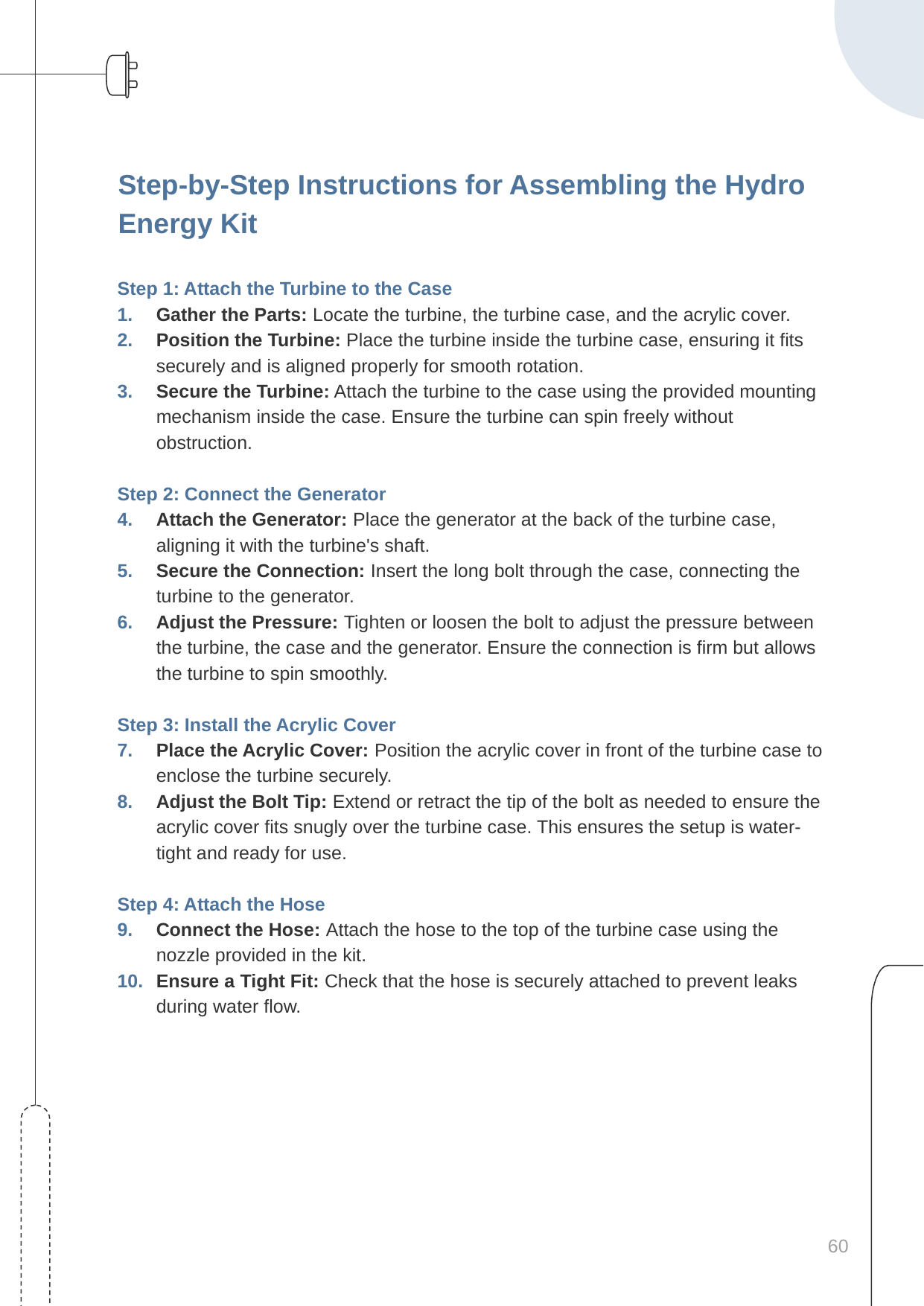

Step-by-Step Instructions for Assembling the Hydro Energy Kit
Step 1: Attach the Turbine to the Case
Gather the Parts: Locate the turbine, the turbine case, and the acrylic cover.
Position the Turbine: Place the turbine inside the turbine case, ensuring it fits securely and is aligned properly for smooth rotation.
Secure the Turbine: Attach the turbine to the case using the provided mounting mechanism inside the case. Ensure the turbine can spin freely without obstruction.

Step 2: Connect the Generator
Attach the Generator: Place the generator at the back of the turbine case, aligning it with the turbine's shaft.
Secure the Connection: Insert the long bolt through the case, connecting the turbine to the generator.
Adjust the Pressure: Tighten or loosen the bolt to adjust the pressure between the turbine, the case and the generator. Ensure the connection is firm but allows the turbine to spin smoothly.

Step 3: Install the Acrylic Cover
Place the Acrylic Cover: Position the acrylic cover in front of the turbine case to enclose the turbine securely.
Adjust the Bolt Tip: Extend or retract the tip of the bolt as needed to ensure the acrylic cover fits snugly over the turbine case. This ensures the setup is water-tight and ready for use.

Step 4: Attach the Hose
Connect the Hose: Attach the hose to the top of the turbine case using the nozzle provided in the kit.
Ensure a Tight Fit: Check that the hose is securely attached to prevent leaks during water flow.
60